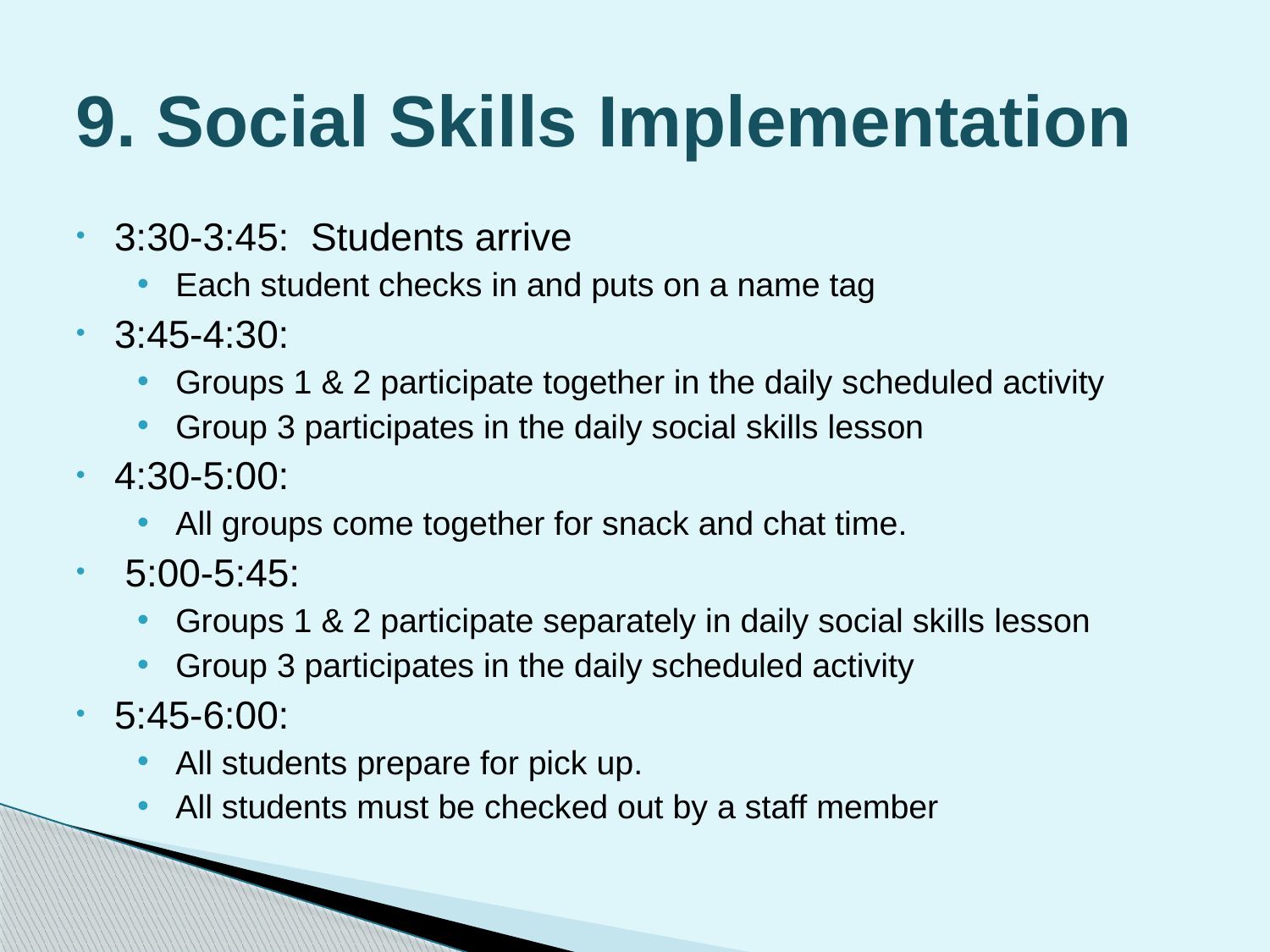

# 9. Social Skills Implementation
3:30-3:45:  Students arrive
Each student checks in and puts on a name tag
3:45-4:30:
Groups 1 & 2 participate together in the daily scheduled activity
Group 3 participates in the daily social skills lesson
4:30-5:00:
All groups come together for snack and chat time.
 5:00-5:45:
Groups 1 & 2 participate separately in daily social skills lesson
Group 3 participates in the daily scheduled activity
5:45-6:00:
All students prepare for pick up.
All students must be checked out by a staff member